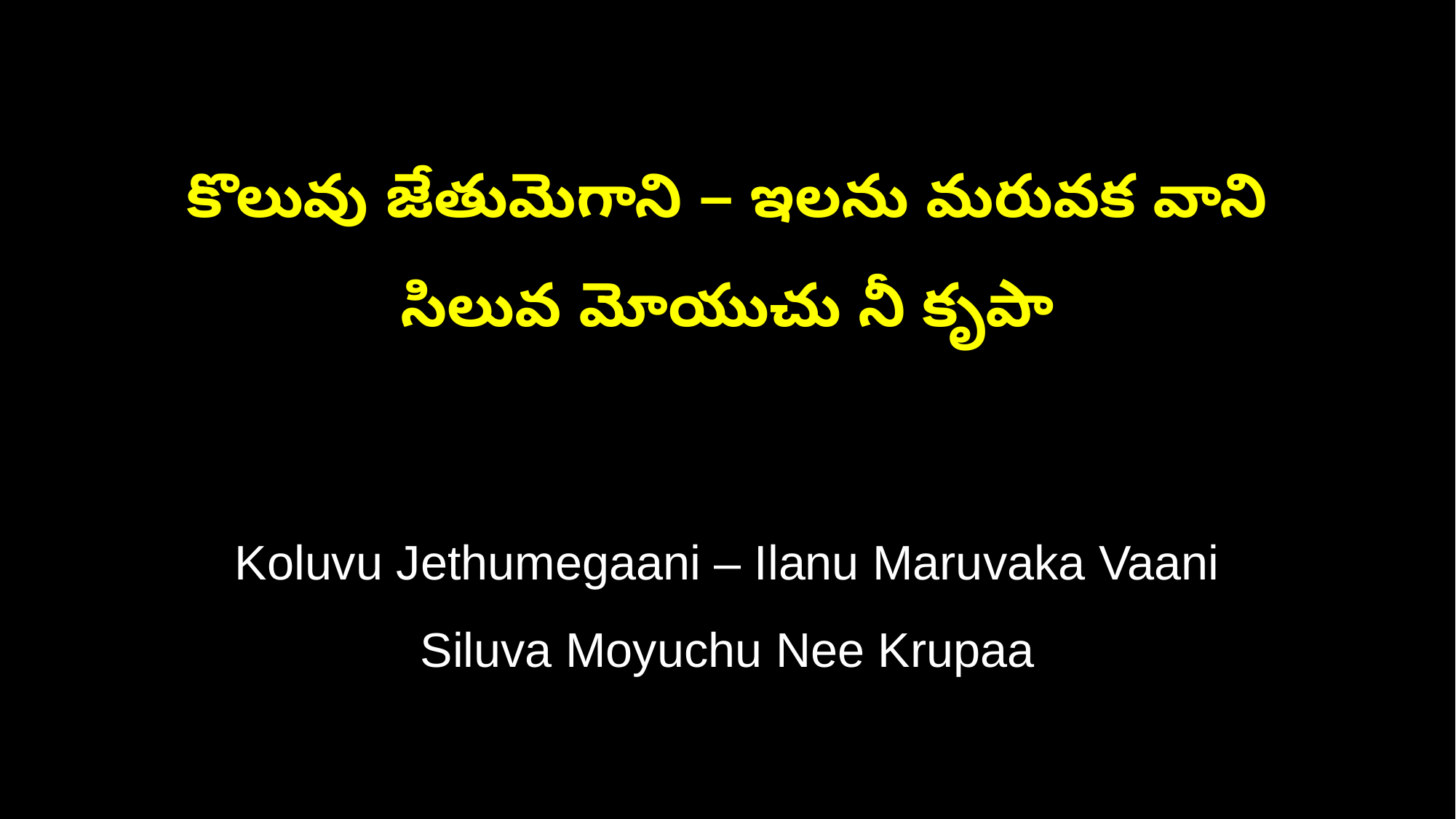

కొలువు జేతుమెగాని – ఇలను మరువక వాని
సిలువ మోయుచు నీ కృపా
Koluvu Jethumegaani – Ilanu Maruvaka Vaani
Siluva Moyuchu Nee Krupaa